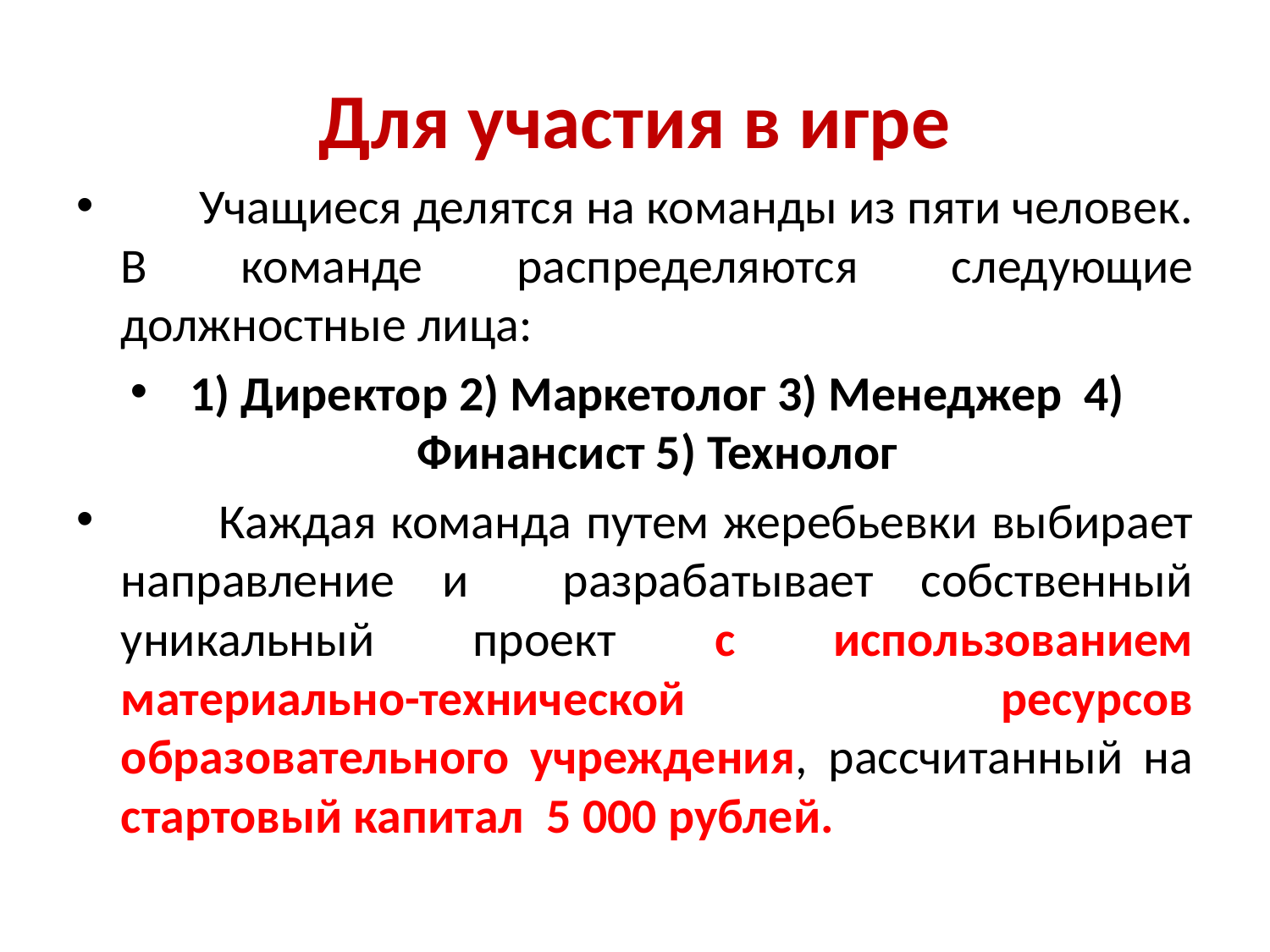

# Для участия в игре
       Учащиеся делятся на команды из пяти человек. В команде распределяются следующие должностные лица:
1) Директор 2) Маркетолог 3) Менеджер  4) Финансист 5) Технолог
       Каждая команда путем жеребьевки выбирает направление и  разрабатывает собственный уникальный проект с использованием материально-технической ресурсов образовательного учреждения, рассчитанный на стартовый капитал  5 000 рублей.